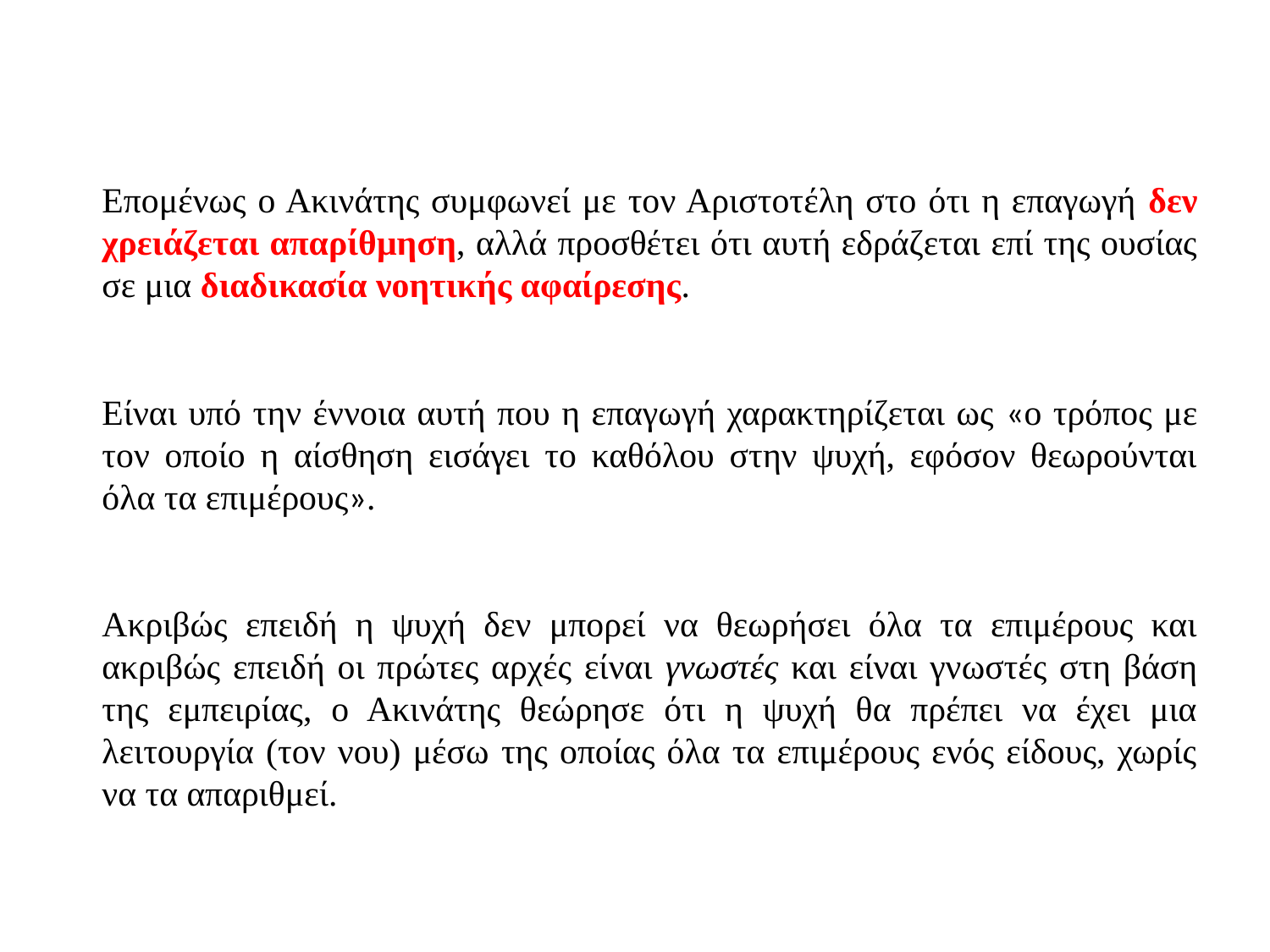

Επομένως ο Ακινάτης συμφωνεί με τον Αριστοτέλη στο ότι η επαγωγή δεν χρειάζεται απαρίθμηση, αλλά προσθέτει ότι αυτή εδράζεται επί της ουσίας σε μια διαδικασία νοητικής αφαίρεσης.

Είναι υπό την έννοια αυτή που η επαγωγή χαρακτηρίζεται ως «ο τρόπος με τον οποίο η αίσθηση εισάγει το καθόλου στην ψυχή, εφόσον θεωρούνται όλα τα επιμέρους».

Ακριβώς επειδή η ψυχή δεν μπορεί να θεωρήσει όλα τα επιμέρους και ακριβώς επειδή οι πρώτες αρχές είναι γνωστές και είναι γνωστές στη βάση της εμπειρίας, ο Ακινάτης θεώρησε ότι η ψυχή θα πρέπει να έχει μια λειτουργία (τον νου) μέσω της οποίας όλα τα επιμέρους ενός είδους, χωρίς να τα απαριθμεί.